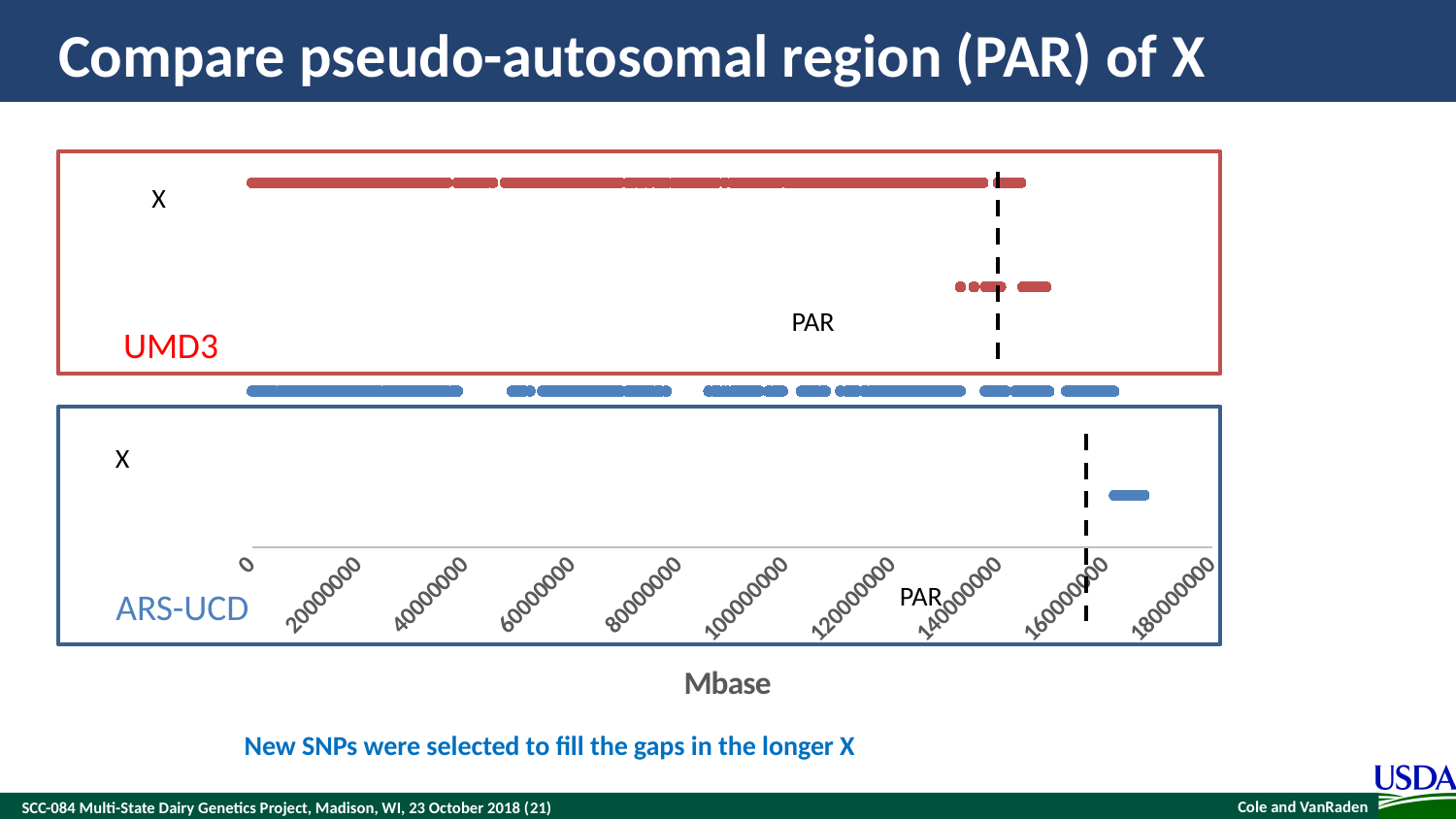

# Compare pseudo-autosomal region (PAR) of X

### Chart

| Category |  |  |
|---|---|---|
X
PAR
UMD3

X
PAR
ARS-UCD
New SNPs were selected to fill the gaps in the longer X